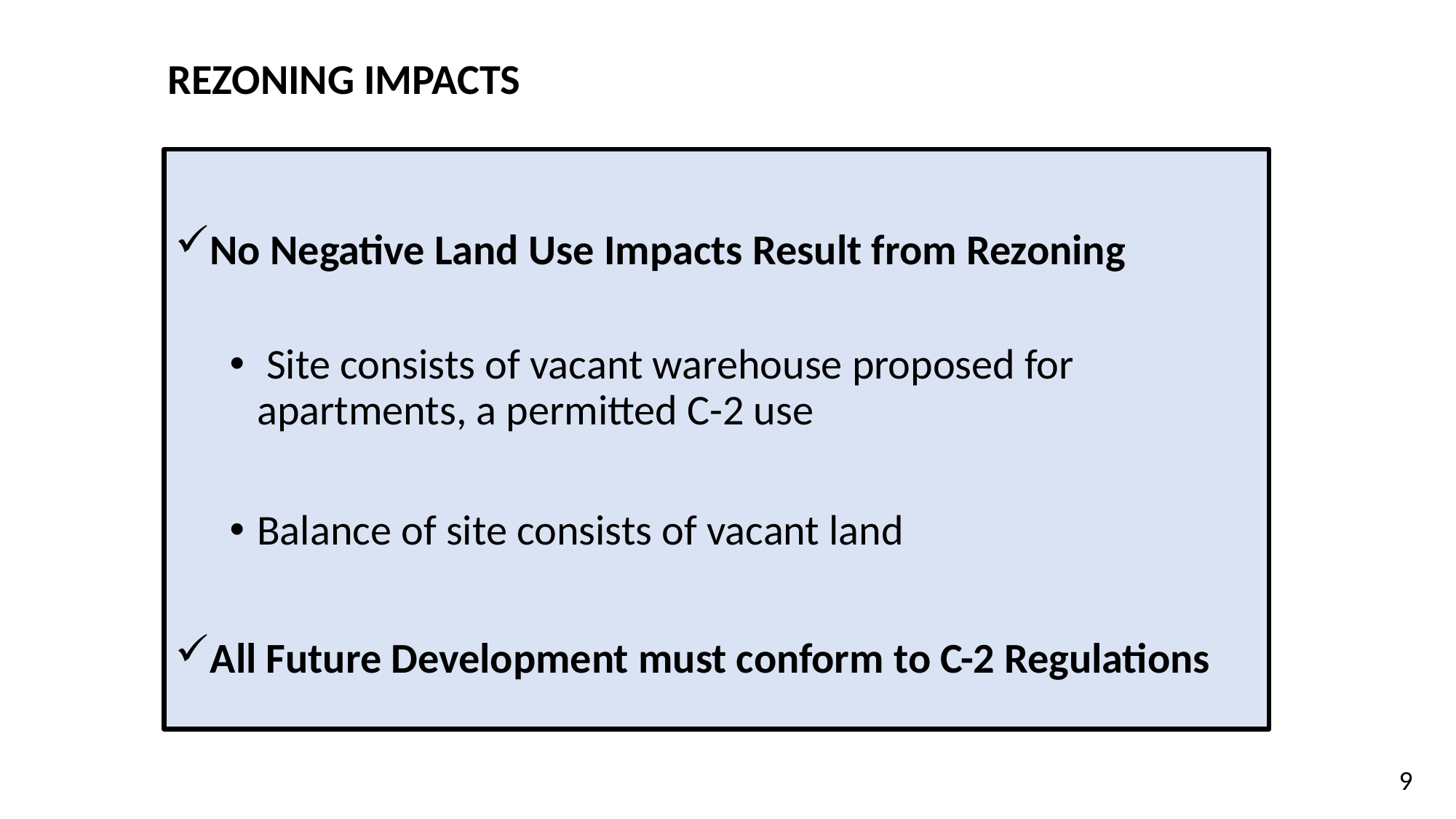

REZONING IMPACTS

No Negative Land Use Impacts Result from Rezoning

 Site consists of vacant warehouse proposed for apartments, a permitted C-2 use

Balance of site consists of vacant land

All Future Development must conform to C-2 Regulations

9